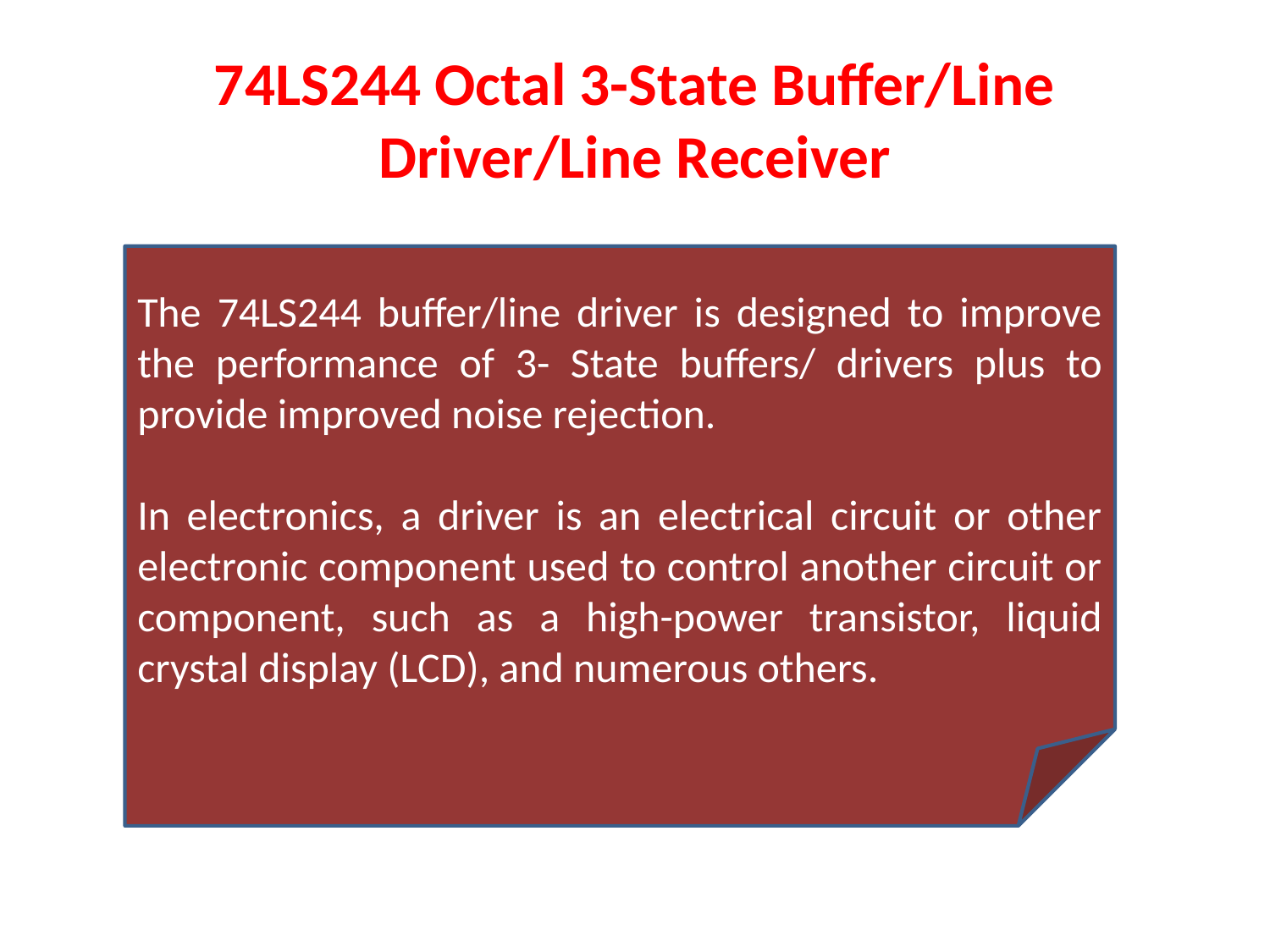

# 74LS244 Octal 3-State Buffer/Line Driver/Line Receiver
The 74LS244 buffer/line driver is designed to improve the performance of 3- State buffers/ drivers plus to provide improved noise rejection.

In electronics, a driver is an electrical circuit or other electronic component used to control another circuit or component, such as a high-power transistor, liquid crystal display (LCD), and numerous others.